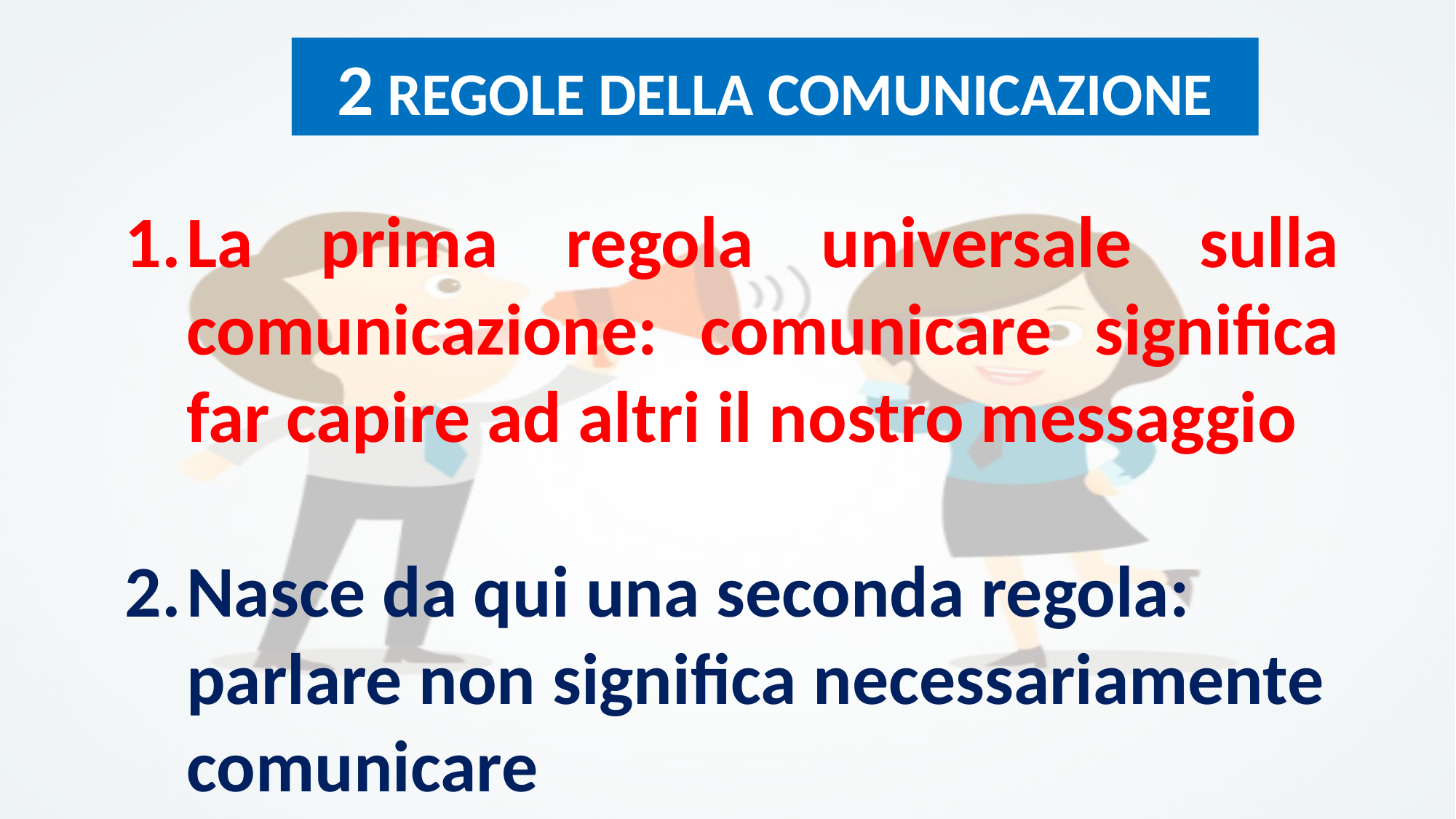

2 REGOLE DELLA COMUNICAZIONE
La prima regola universale sulla comunicazione: comunicare significa far capire ad altri il nostro messaggio

Nasce da qui una seconda regola: parlare non significa necessariamente comunicare